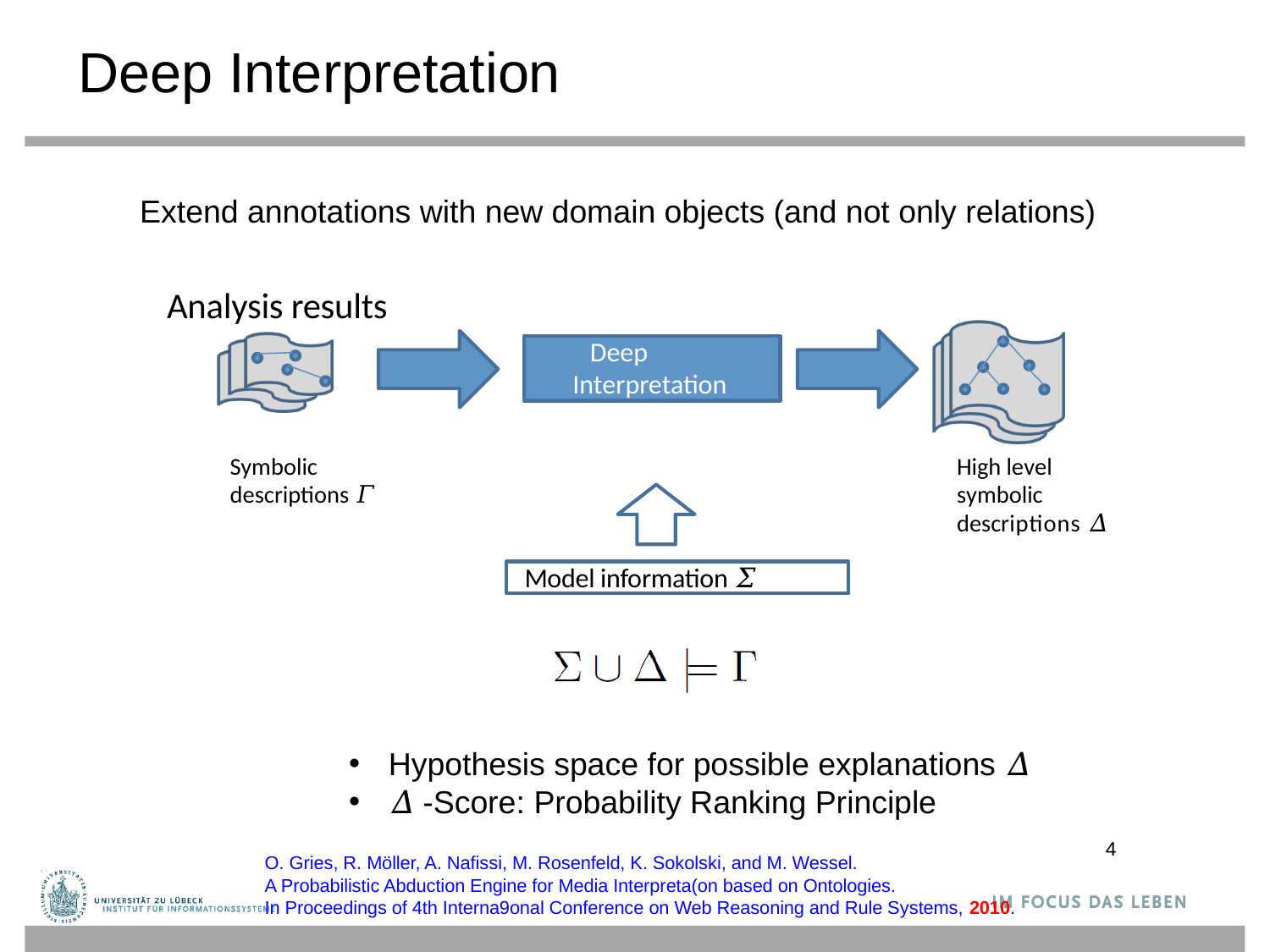

# Deep Interpretation
Extend annotations with new domain objects (and not only relations)
Analysis results

Deep Interpretation

Symbolic descriptions 𝛤
High level symbolic descriptions 𝛥

Model information 𝛴

Hypothesis space for possible explanations 𝛥
𝛥 -Score: Probability Ranking Principle
4
O. Gries, R. Möller, A. Naﬁssi, M. Rosenfeld, K. Sokolski, and M. Wessel.
A Probabilistic Abduction Engine for Media Interpreta(on based on Ontologies.
In Proceedings of 4th Interna9onal Conference on Web Reasoning and Rule Systems, 2010.